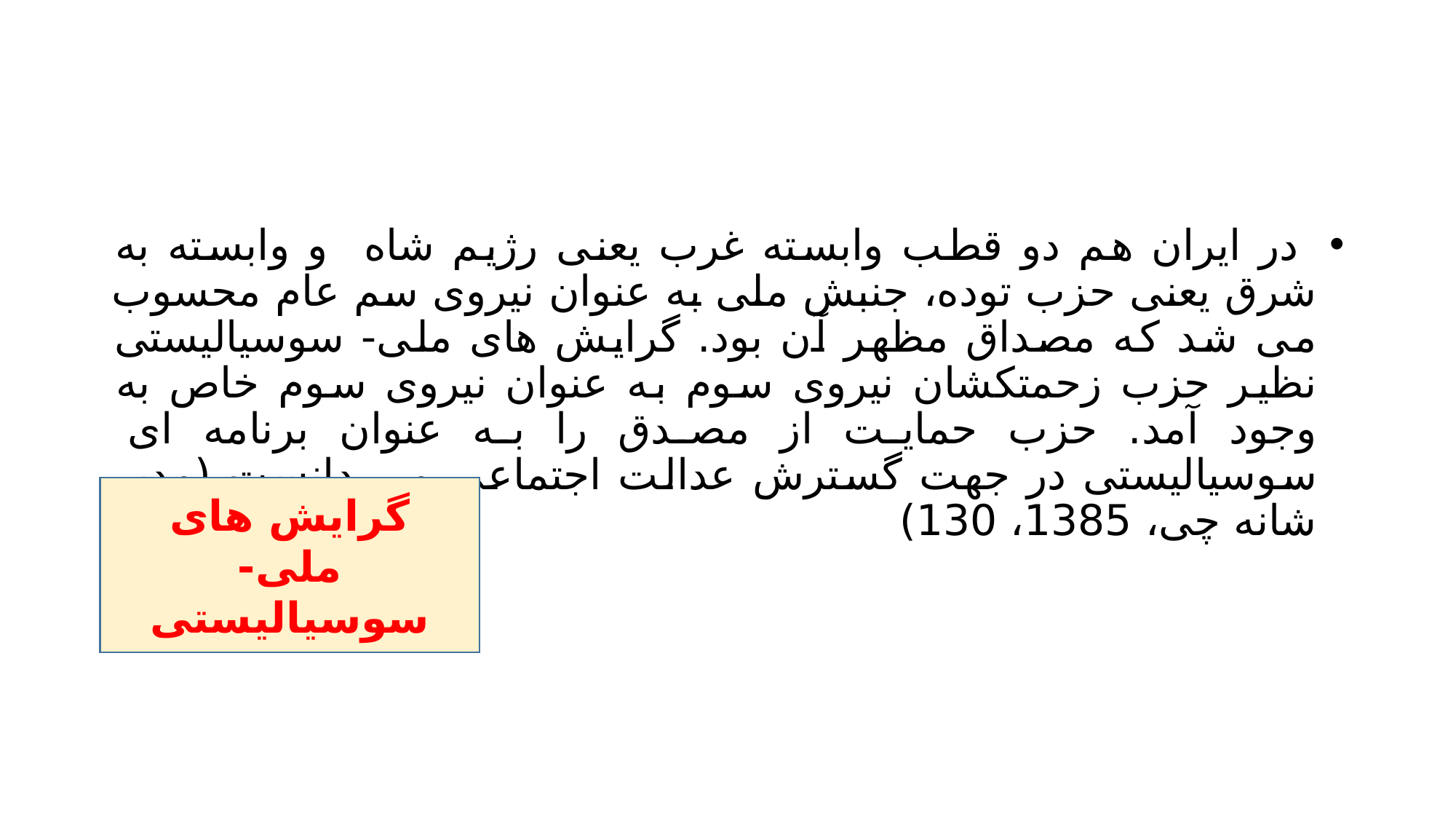

#
 در ایران هم دو قطب وابسته غرب یعنی رژیم شاه  و وابسته به شرق یعنی حزب توده، جنبش ملی به عنوان نیروی سم عام محسوب می شد که مصداق مظهر آن بود. گرایش های ملی- سوسیالیستی نظیر حزب زحمتکشان نیروی سوم به عنوان نیروی سوم خاص به وجود آمد. حزب حمایت از مصدق را به عنوان برنامه ای سوسیالیستی در جهت گسترش عدالت اجتماعی می دانست (مدیر شانه چی، 1385، 130)

گرایش های ملی- سوسیالیستی